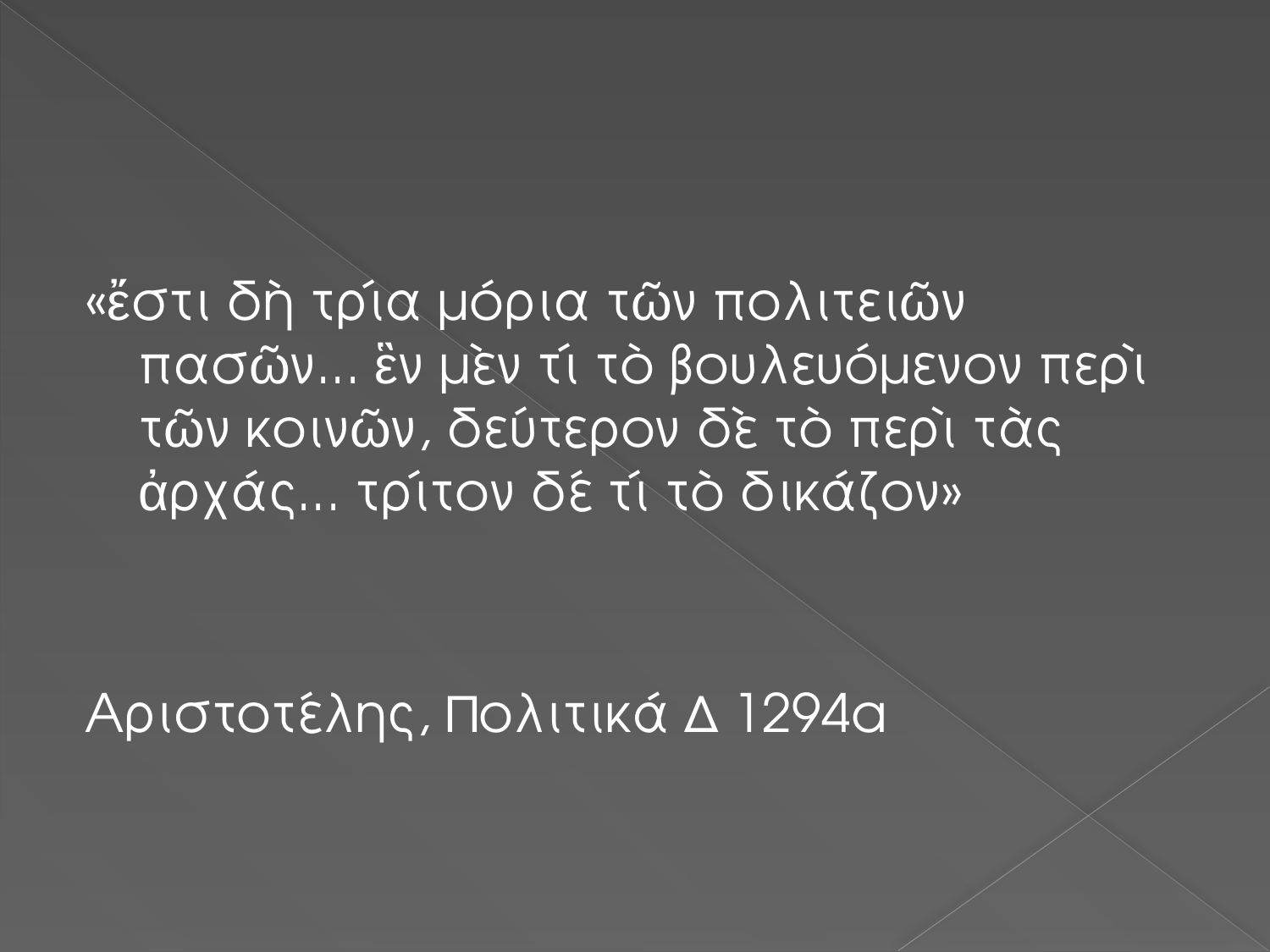

#
«ἔστι δὴ τρία μόρια τῶν πολιτειῶν πασῶν... ἓν μὲν τί τὸ βουλευόμενον περὶ τῶν κοινῶν, δεύτερον δὲ τὸ περὶ τὰς ἀρχάς... τρίτον δέ τί τὸ δικάζον»

Αριστοτέλης, Πολιτικά Δ 1294a